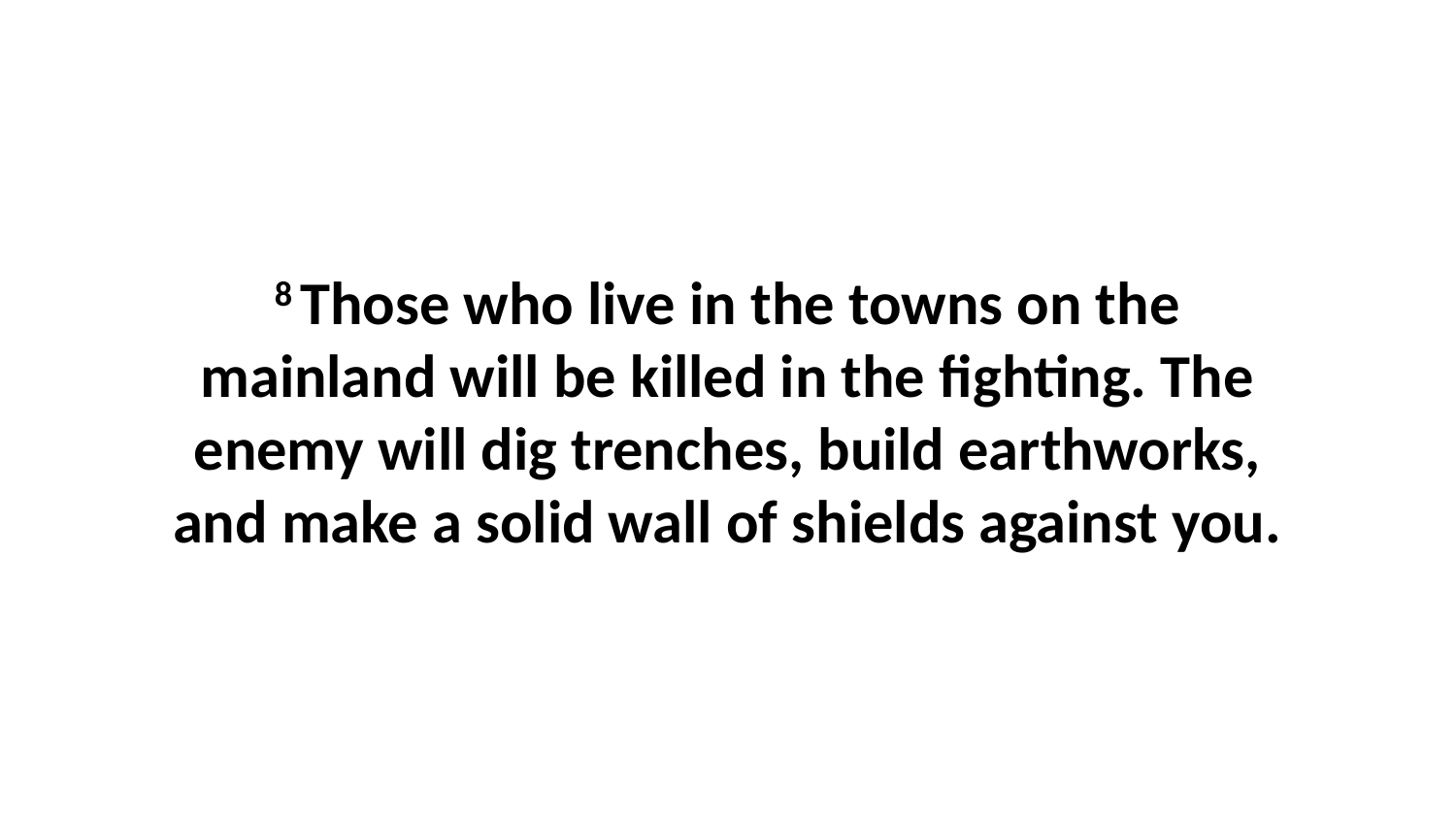

8 Those who live in the towns on the mainland will be killed in the fighting. The enemy will dig trenches, build earthworks, and make a solid wall of shields against you.